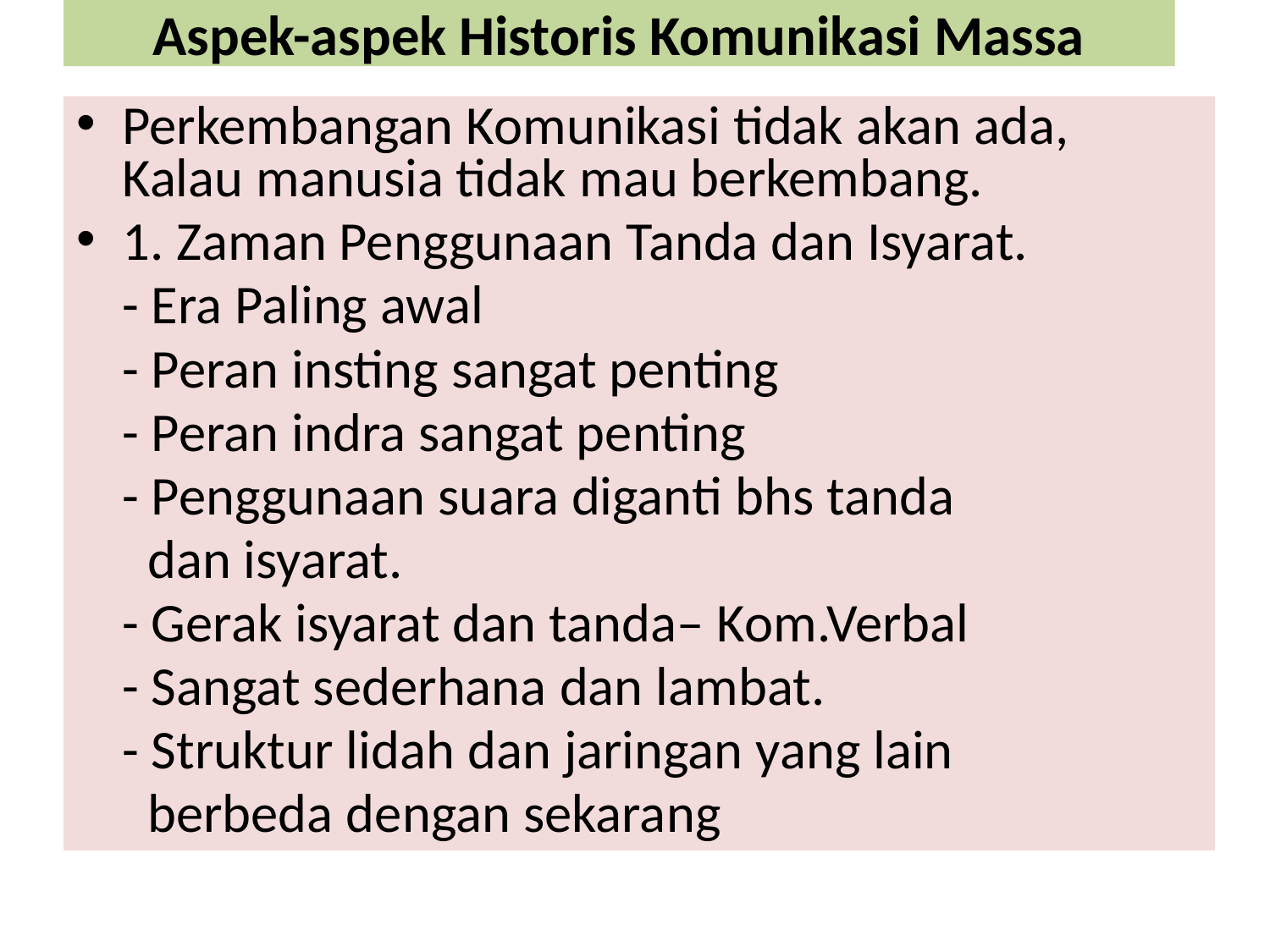

# Aspek-aspek Historis Komunikasi Massa
Perkembangan Komunikasi tidak akan ada, Kalau manusia tidak mau berkembang.
1. Zaman Penggunaan Tanda dan Isyarat.
		- Era Paling awal
		- Peran insting sangat penting
		- Peran indra sangat penting
		- Penggunaan suara diganti bhs tanda
		  dan isyarat.
		- Gerak isyarat dan tanda– Kom.Verbal
		- Sangat sederhana dan lambat.
		- Struktur lidah dan jaringan yang lain
		  berbeda dengan sekarang